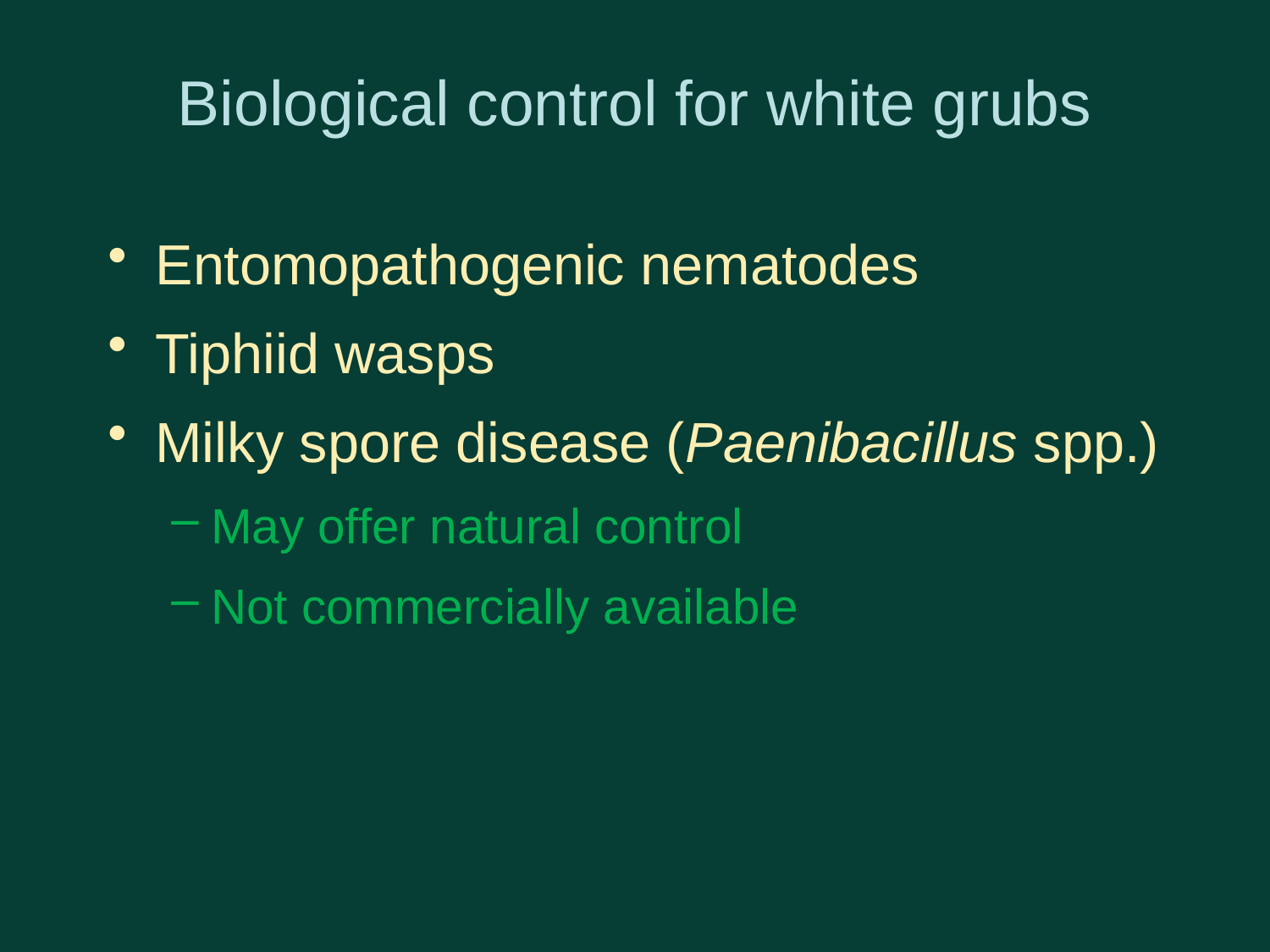

# Biological control for white grubs
Entomopathogenic nematodes
Tiphiid wasps
Milky spore disease (Paenibacillus spp.)
May offer natural control
Not commercially available